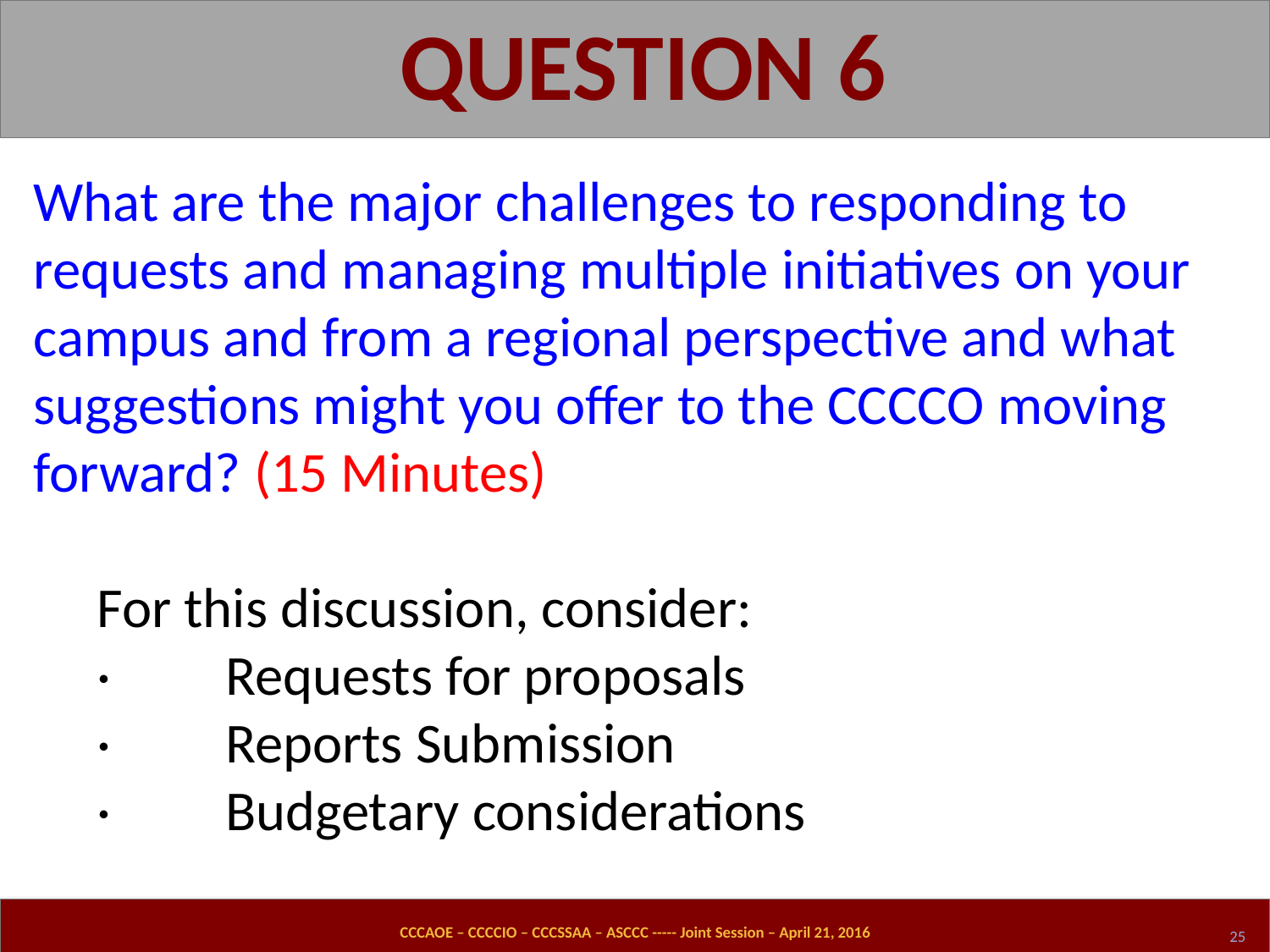

QUESTION 6
What are the major challenges to responding to requests and managing multiple initiatives on your campus and from a regional perspective and what suggestions might you offer to the CCCCO moving forward? (15 Minutes)

For this discussion, consider:
·         Requests for proposals
·         Reports Submission
·         Budgetary considerations
CCCAOE – CCCCIO – CCCSSAA – ASCCC ----- Joint Session – April 21, 2016